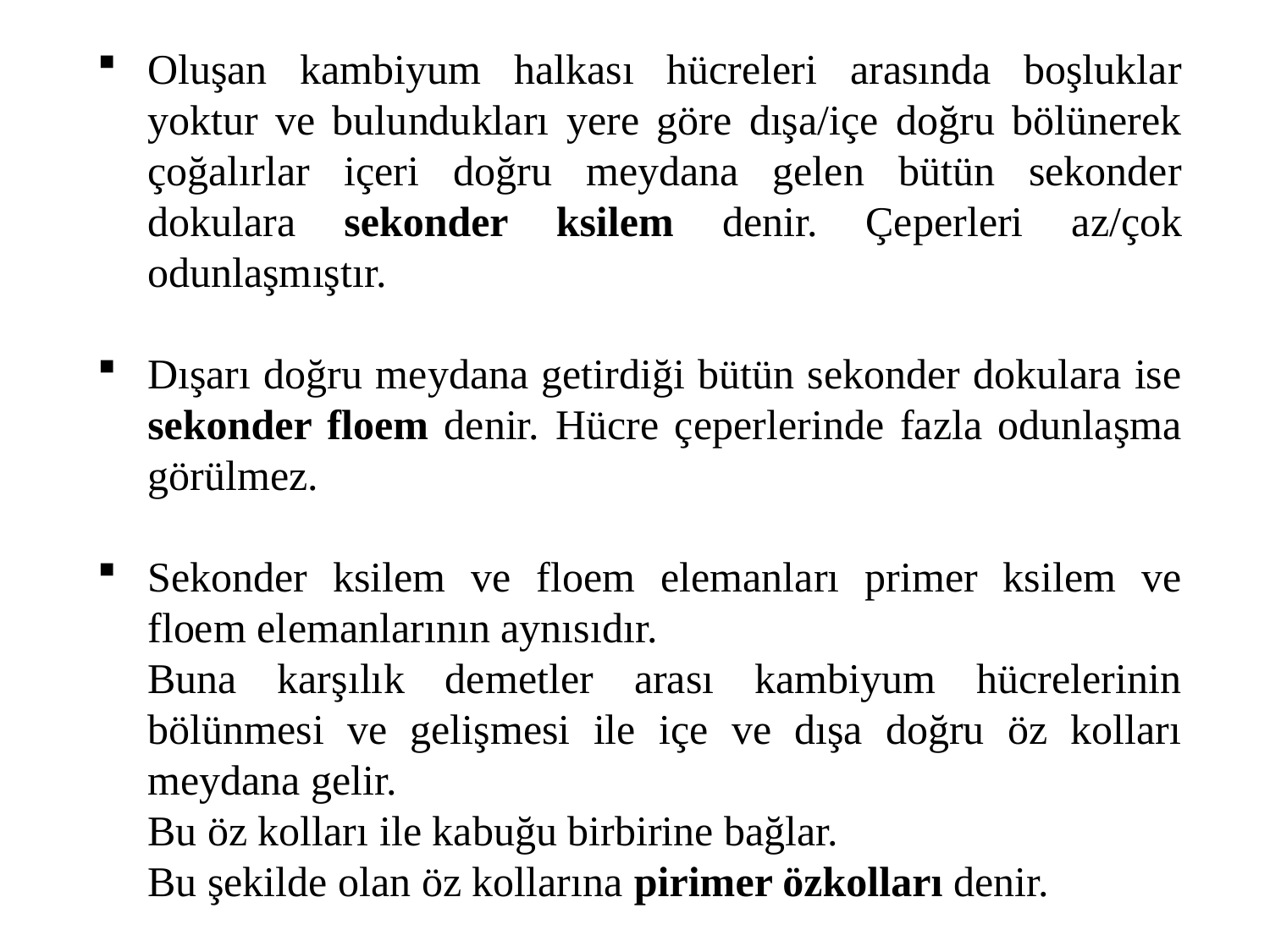

Oluşan kambiyum halkası hücreleri arasında boşluklar yoktur ve bulundukları yere göre dışa/içe doğru bölünerek çoğalırlar içeri doğru meydana gelen bütün sekonder dokulara sekonder ksilem denir. Çeperleri az/çok odunlaşmıştır.

Dışarı doğru meydana getirdiği bütün sekonder dokulara ise sekonder floem denir. Hücre çeperlerinde fazla odunlaşma görülmez.

Sekonder ksilem ve floem elemanları primer ksilem ve floem elemanlarının aynısıdır.
	Buna karşılık demetler arası kambiyum hücrelerinin bölünmesi ve gelişmesi ile içe ve dışa doğru öz kolları meydana gelir.
	Bu öz kolları ile kabuğu birbirine bağlar.
	Bu şekilde olan öz kollarına pirimer özkolları denir.